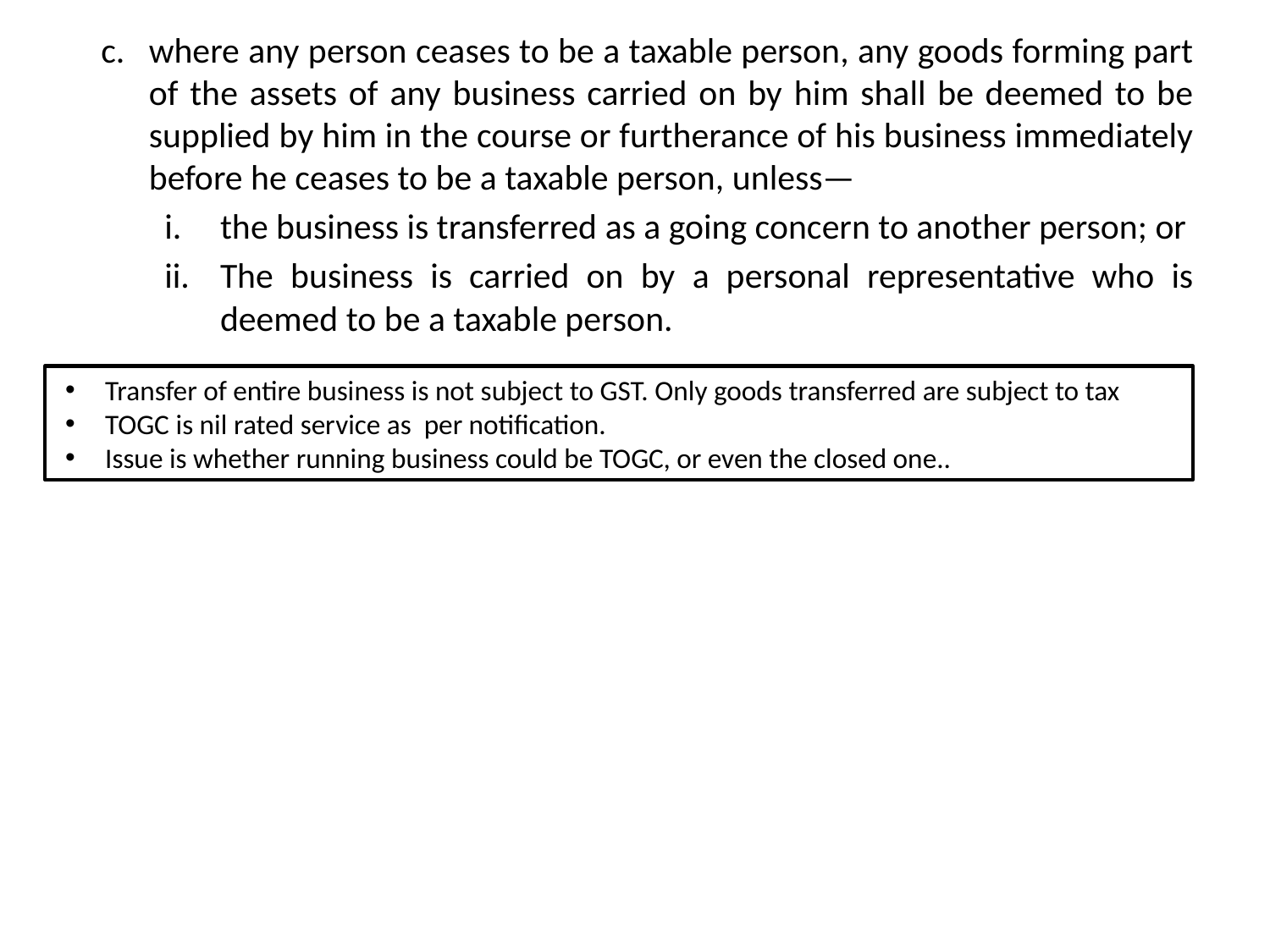

where any person ceases to be a taxable person, any goods forming part of the assets of any business carried on by him shall be deemed to be supplied by him in the course or furtherance of his business immediately before he ceases to be a taxable person, unless—
the business is transferred as a going concern to another person; or
The business is carried on by a personal representative who is deemed to be a taxable person.

Transfer of entire business is not subject to GST. Only goods transferred are subject to tax
TOGC is nil rated service as  per notification.
Issue is whether running business could be TOGC, or even the closed one..